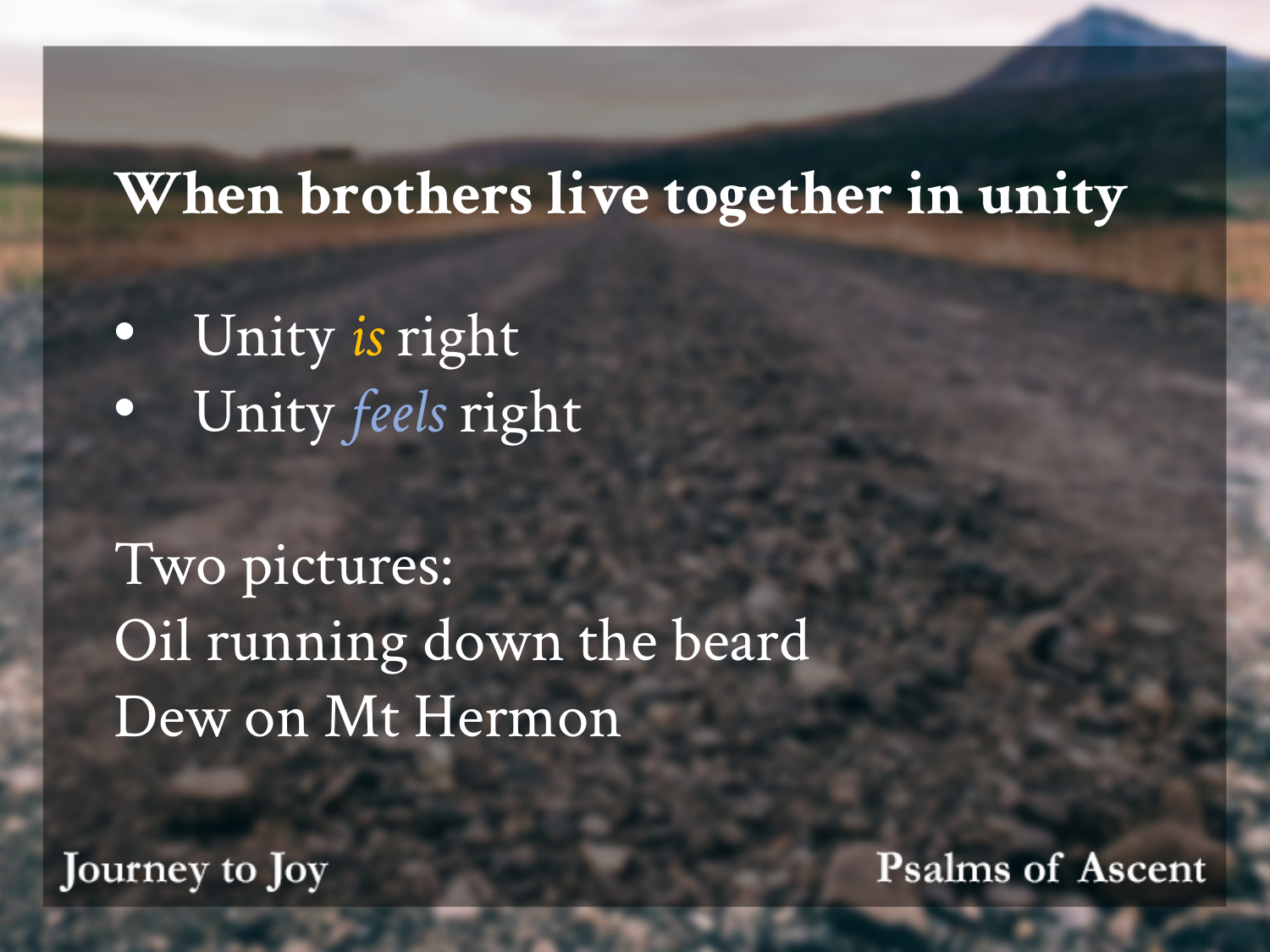

When brothers live together in unity
Unity is right
Unity feels right

Two pictures:
Oil running down the beard
Dew on Mt Hermon